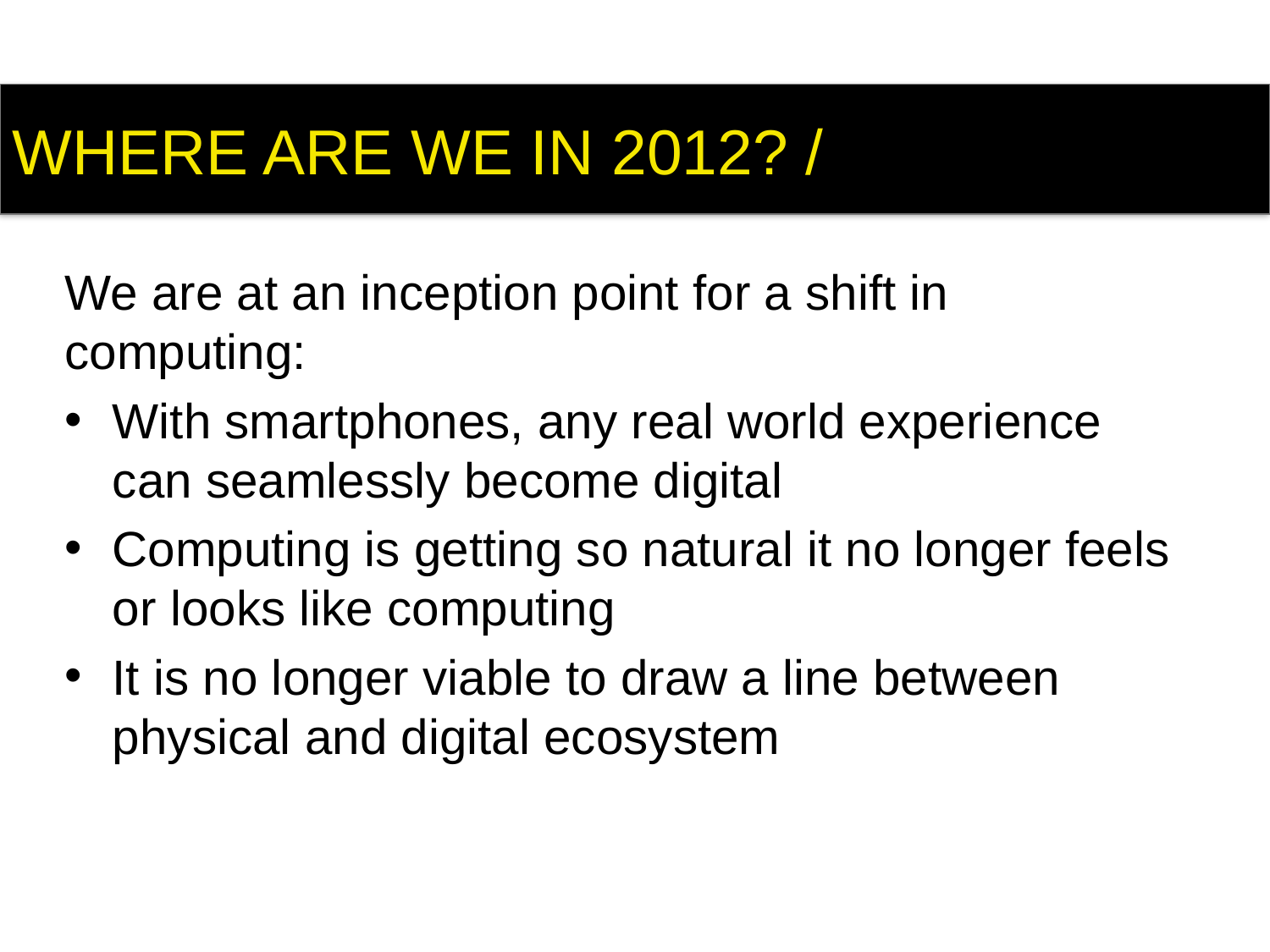

WHERE ARE WE IN 2012? /
We are at an inception point for a shift in computing:
With smartphones, any real world experience can seamlessly become digital
Computing is getting so natural it no longer feels or looks like computing
It is no longer viable to draw a line between physical and digital ecosystem